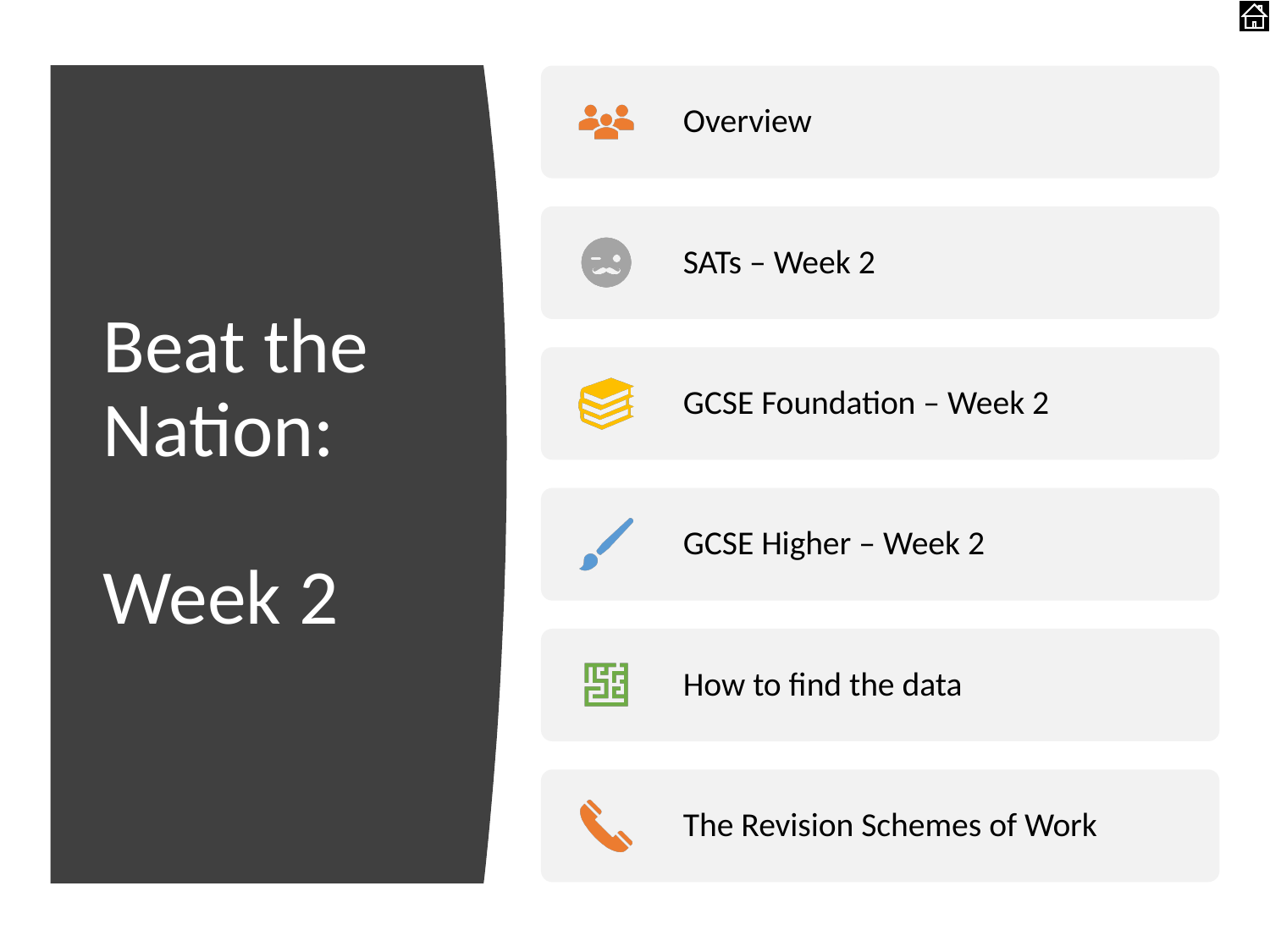

Overview
SATs – Week 2
GCSE Foundation – Week 2
GCSE Higher – Week 2
How to find the data
The Revision Schemes of Work

# Beat the Nation: Week 2